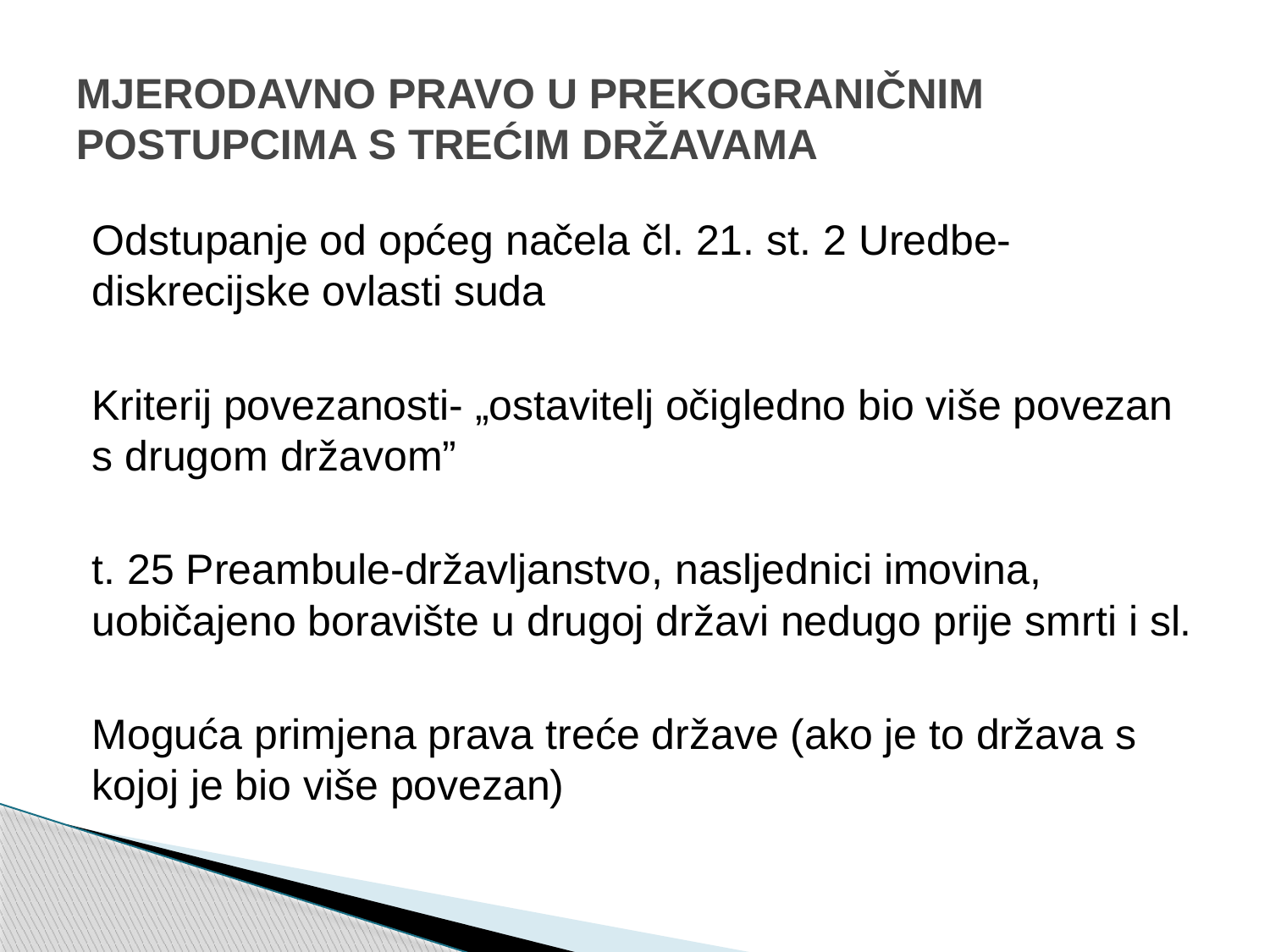

# MJERODAVNO PRAVO U PREKOGRANIČNIM POSTUPCIMA S TREĆIM DRŽAVAMA
Odstupanje od općeg načela čl. 21. st. 2 Uredbe-diskrecijske ovlasti suda

Kriterij povezanosti- „ostavitelj očigledno bio više povezan s drugom državom”

t. 25 Preambule-državljanstvo, nasljednici imovina, uobičajeno boravište u drugoj državi nedugo prije smrti i sl.

Moguća primjena prava treće države (ako je to država s kojoj je bio više povezan)